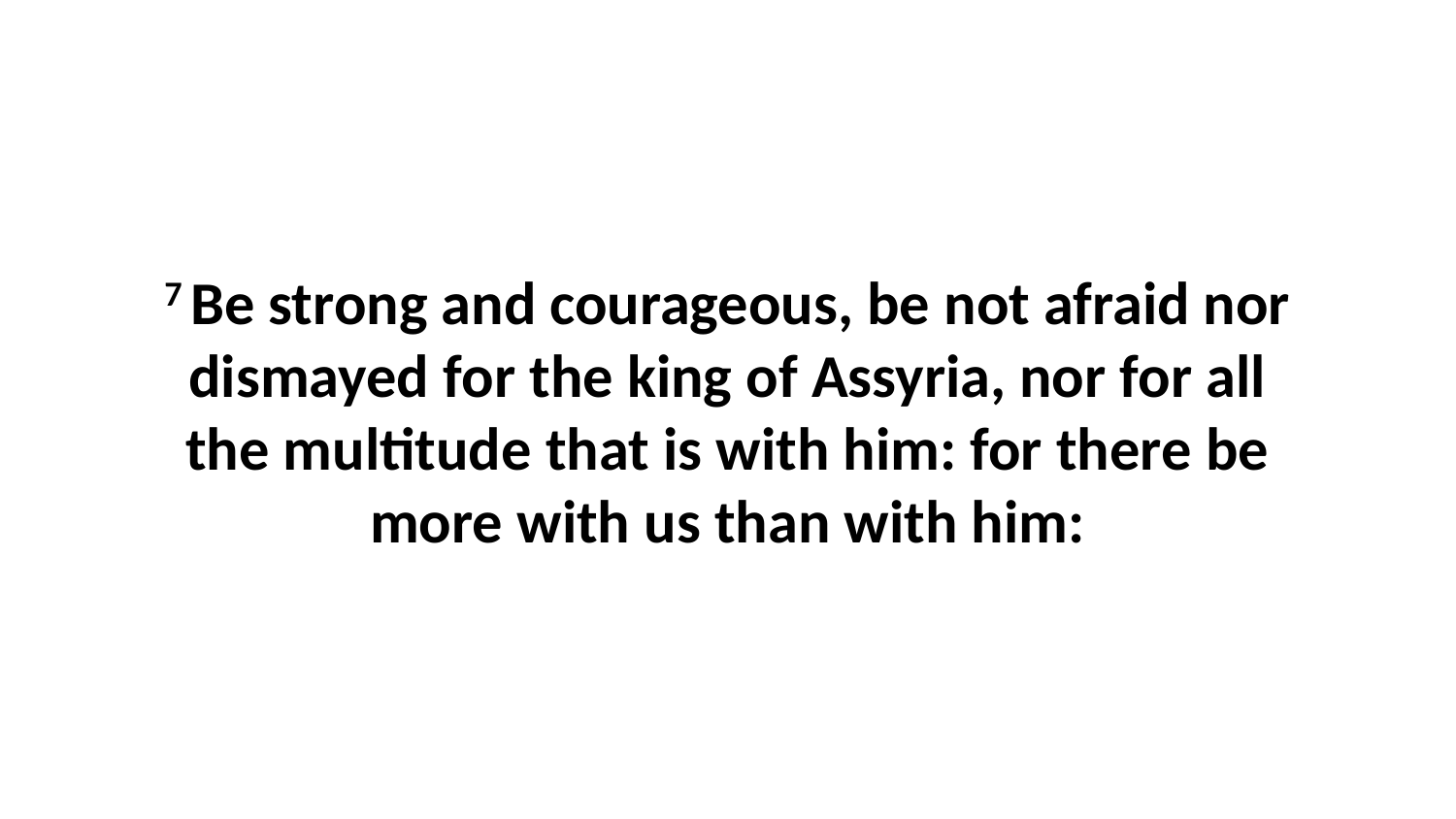

7 Be strong and courageous, be not afraid nor dismayed for the king of Assyria, nor for all the multitude that is with him: for there be more with us than with him: